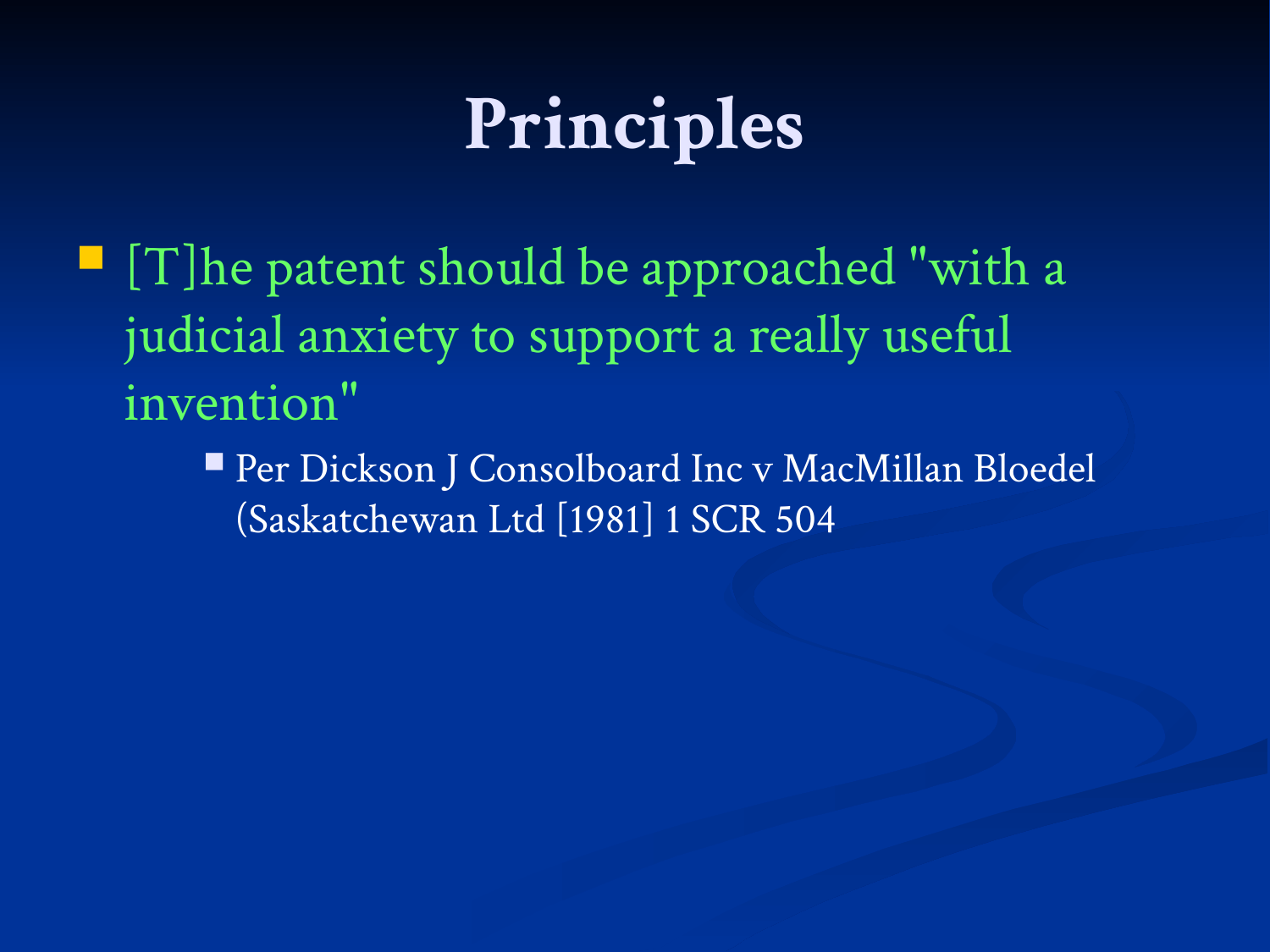

# Principles
[T]he patent should be approached "with a judicial anxiety to support a really useful invention"
Per Dickson J Consolboard Inc v MacMillan Bloedel (Saskatchewan Ltd [1981] 1 SCR 504